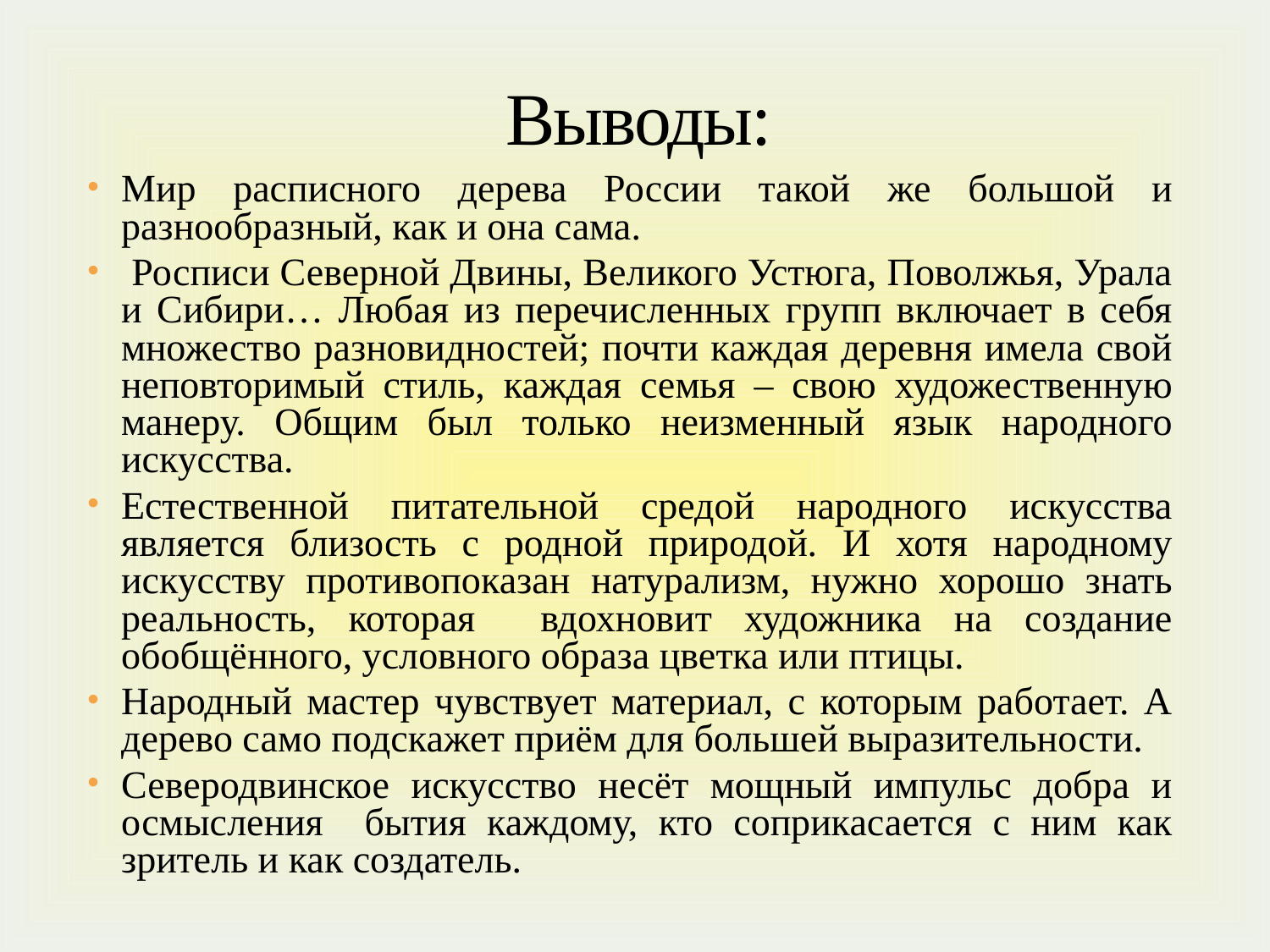

Выводы:
Мир расписного дерева России такой же большой и разнообразный, как и она сама.
 Росписи Северной Двины, Великого Устюга, Поволжья, Урала и Сибири… Любая из перечисленных групп включает в себя множество разновидностей; почти каждая деревня имела свой неповторимый стиль, каждая семья – свою художественную манеру. Общим был только неизменный язык народного искусства.
Естественной питательной средой народного искусства является близость с родной природой. И хотя народному искусству противопоказан натурализм, нужно хорошо знать реальность, которая  вдохновит художника на создание обобщённого, условного образа цветка или птицы.
Народный мастер чувствует материал, с которым работает. А дерево само подскажет приём для большей выразительности.
Северодвинское искусство несёт мощный импульс добра и осмысления  бытия каждому, кто соприкасается с ним как зритель и как создатель.